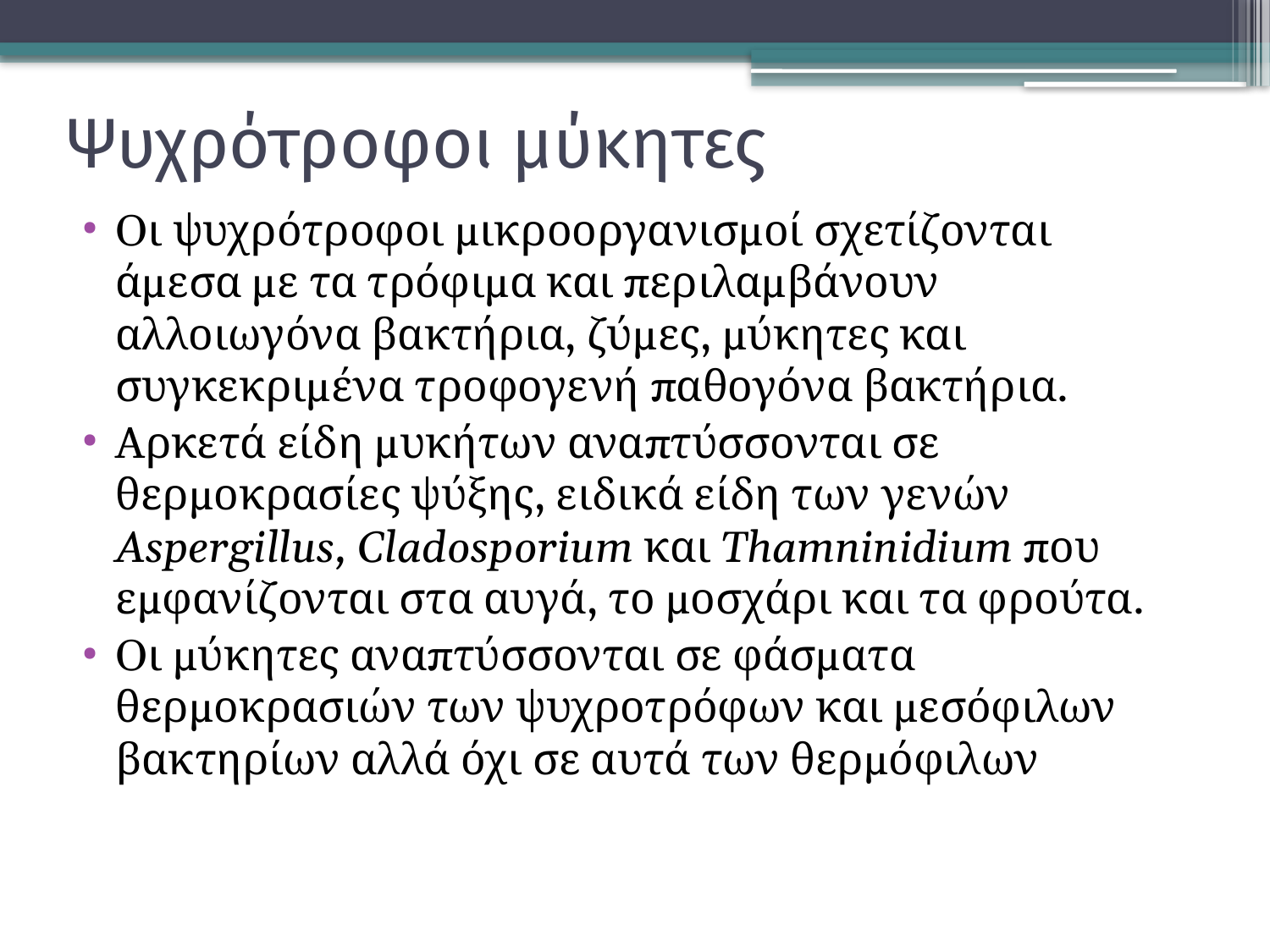

# Ψυχρότροφοι μύκητες
Οι ψυχρότροφοι μικροοργανισμοί σχετίζονται άμεσα με τα τρόφιμα και περιλαμβάνουν αλλοιωγόνα βακτήρια, ζύμες, μύκητες και συγκεκριμένα τροφογενή παθογόνα βακτήρια.
Αρκετά είδη μυκήτων αναπτύσσονται σε θερμοκρασίες ψύξης, ειδικά είδη των γενών Aspergillus, Cladosporium και Thamninidium που εμφανίζονται στα αυγά, το μοσχάρι και τα φρούτα.
Οι μύκητες αναπτύσσονται σε φάσματα θερμοκρασιών των ψυχροτρόφων και μεσόφιλων βακτηρίων αλλά όχι σε αυτά των θερμόφιλων